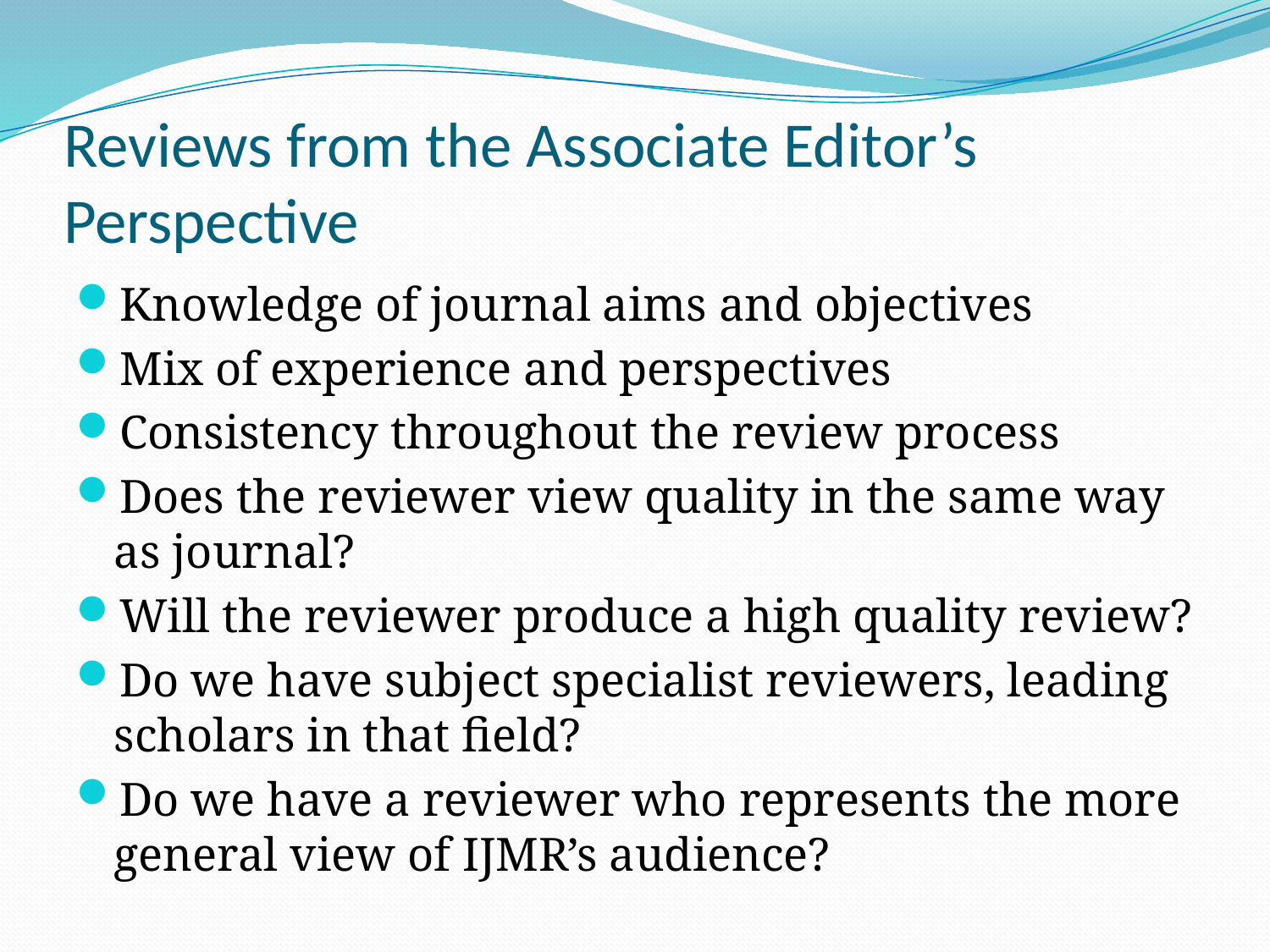

# Reviews from the Associate Editor’s Perspective
Knowledge of journal aims and objectives
Mix of experience and perspectives
Consistency throughout the review process
Does the reviewer view quality in the same way as journal?
Will the reviewer produce a high quality review?
Do we have subject specialist reviewers, leading scholars in that field?
Do we have a reviewer who represents the more general view of IJMR’s audience?